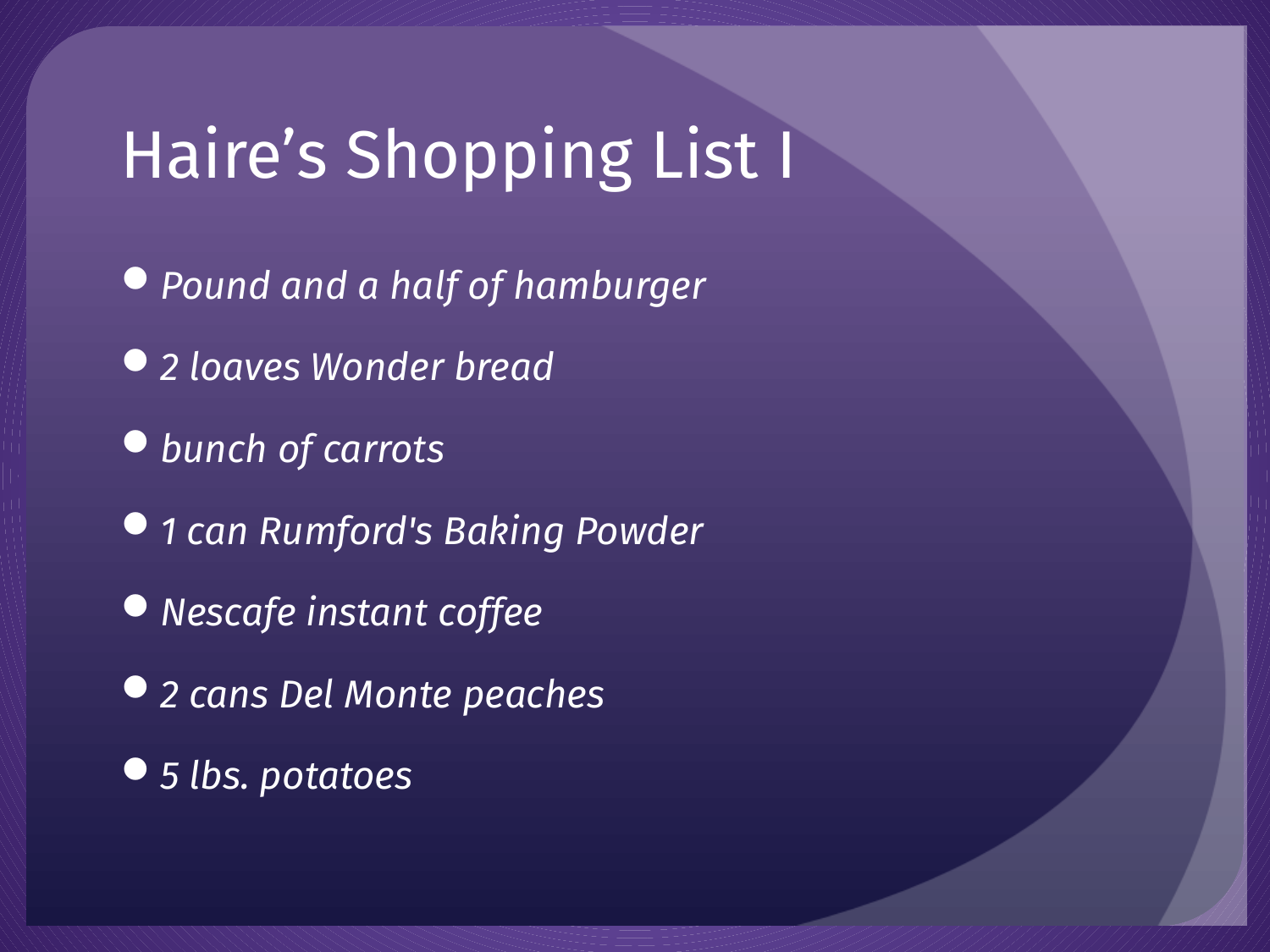

# Haire’s Shopping List I
Pound and a half of hamburger
2 loaves Wonder bread
bunch of carrots
1 can Rumford's Baking Powder
Nescafe instant coffee
2 cans Del Monte peaches
5 lbs. potatoes